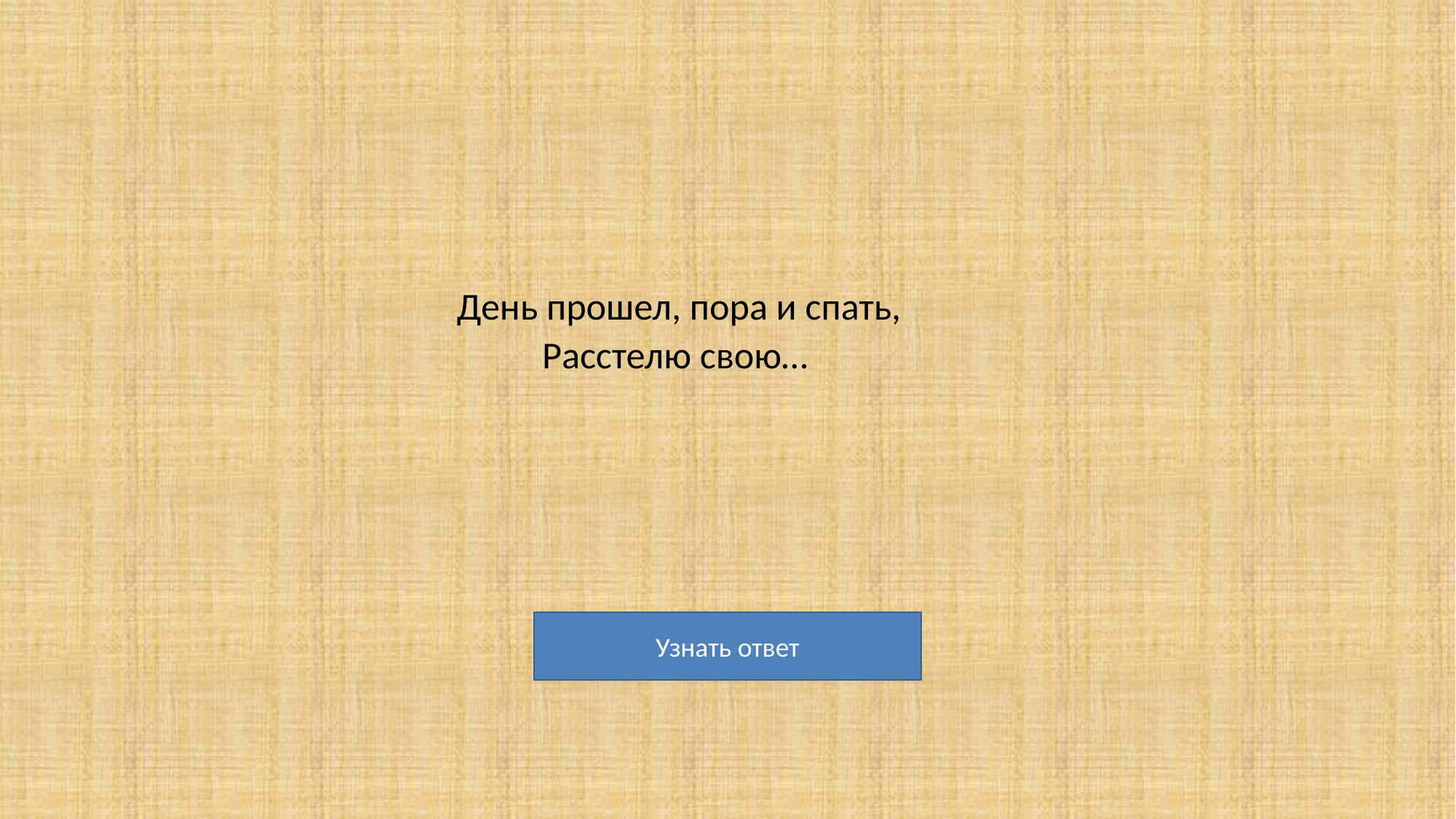

# День прошел, пора и спать, Расстелю свою…